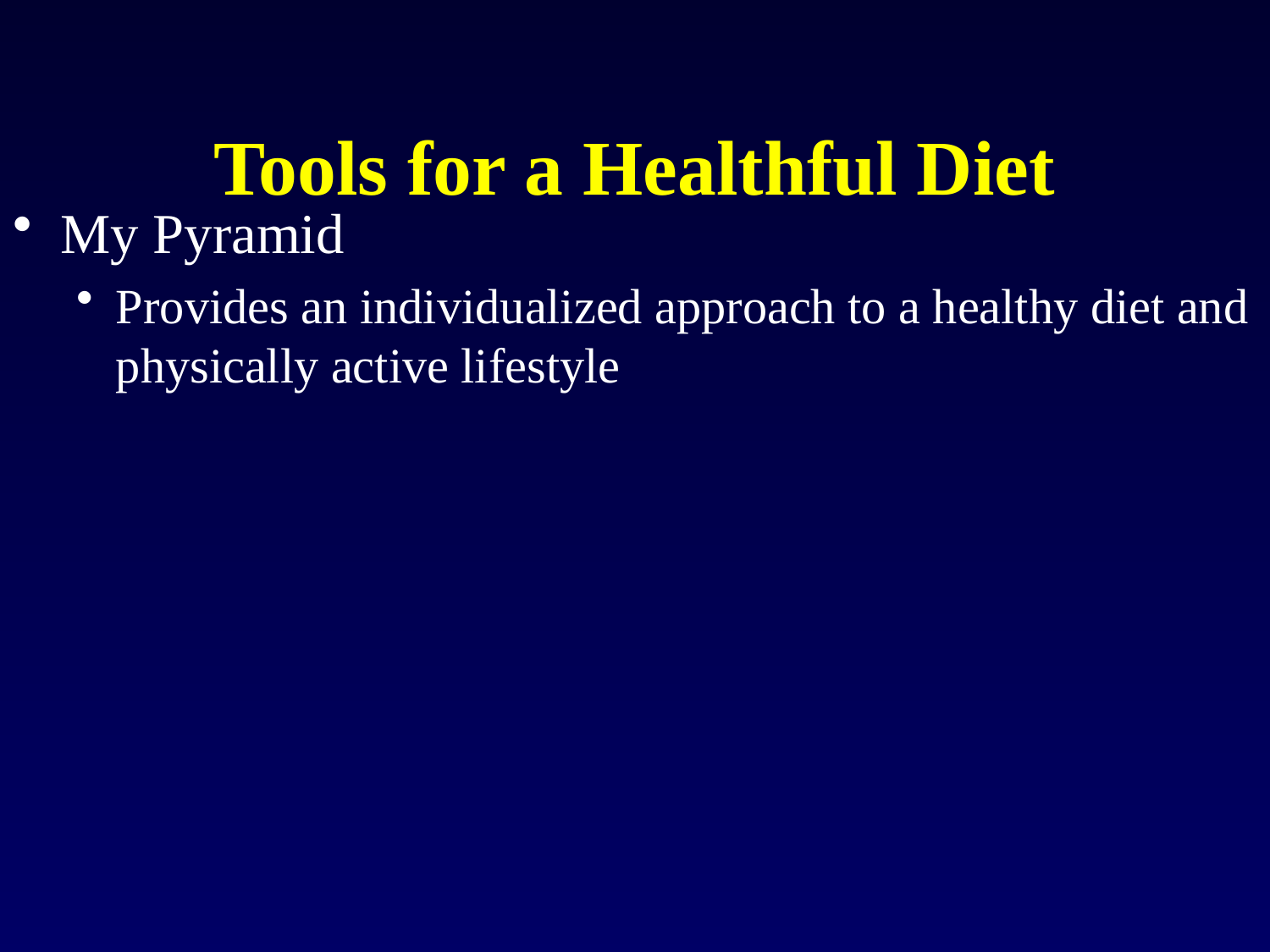

# Tools for a Healthful Diet
My Pyramid
Provides an individualized approach to a healthy diet and physically active lifestyle